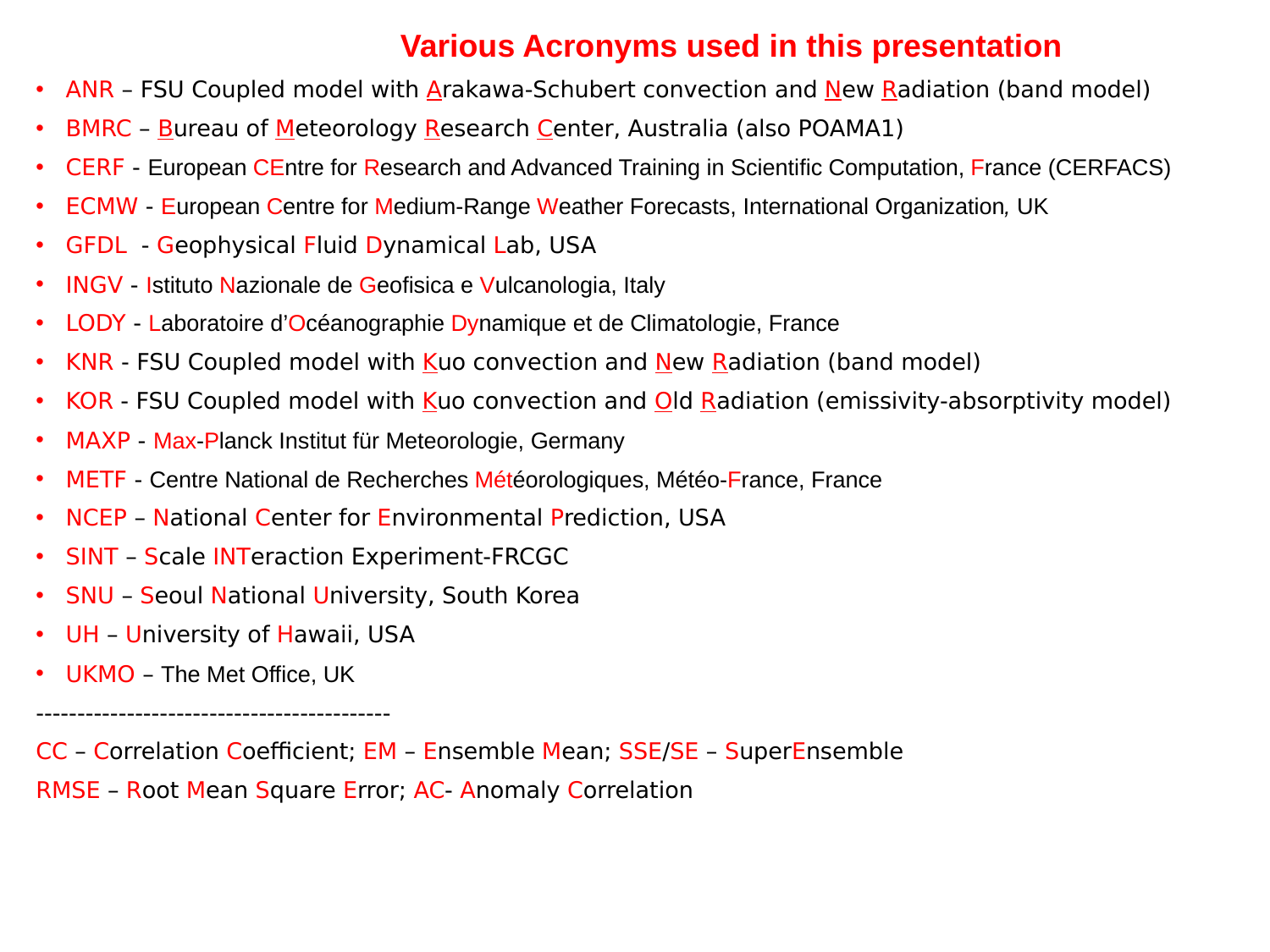

Various Acronyms used in this presentation
ANR – FSU Coupled model with Arakawa-Schubert convection and New Radiation (band model)
BMRC – Bureau of Meteorology Research Center, Australia (also POAMA1)
CERF - European CEntre for Research and Advanced Training in Scientific Computation, France (CERFACS)
ECMW - European Centre for Medium-Range Weather Forecasts, International Organization, UK
GFDL  - Geophysical Fluid Dynamical Lab, USA
INGV - Istituto Nazionale de Geofisica e Vulcanologia, Italy
LODY - Laboratoire d’Océanographie Dynamique et de Climatologie, France
KNR - FSU Coupled model with Kuo convection and New Radiation (band model)
KOR - FSU Coupled model with Kuo convection and Old Radiation (emissivity-absorptivity model)
MAXP - Max-Planck Institut für Meteorologie, Germany
METF - Centre National de Recherches Météorologiques, Météo-France, France
NCEP – National Center for Environmental Prediction, USA
SINT – Scale INTeraction Experiment-FRCGC
SNU – Seoul National University, South Korea
UH – University of Hawaii, USA
UKMO – The Met Office, UK
-------------------------------------------
CC – Correlation Coefficient; EM – Ensemble Mean; SSE/SE – SuperEnsemble
RMSE – Root Mean Square Error; AC- Anomaly Correlation